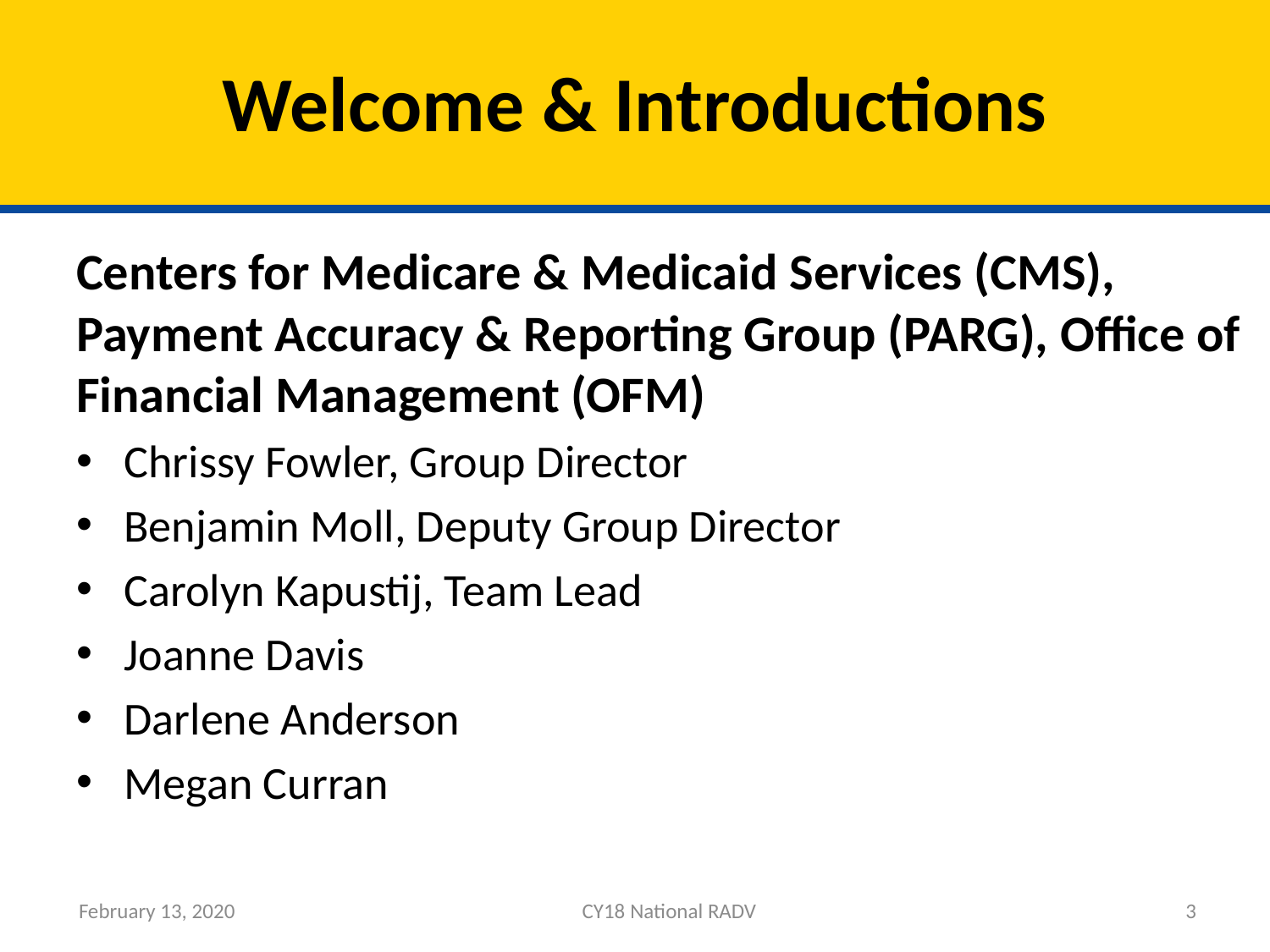

# Welcome & Introductions
Centers for Medicare & Medicaid Services (CMS),
Payment Accuracy & Reporting Group (PARG), Office of Financial Management (OFM)
Chrissy Fowler, Group Director
Benjamin Moll, Deputy Group Director
Carolyn Kapustij, Team Lead
Joanne Davis
Darlene Anderson
Megan Curran